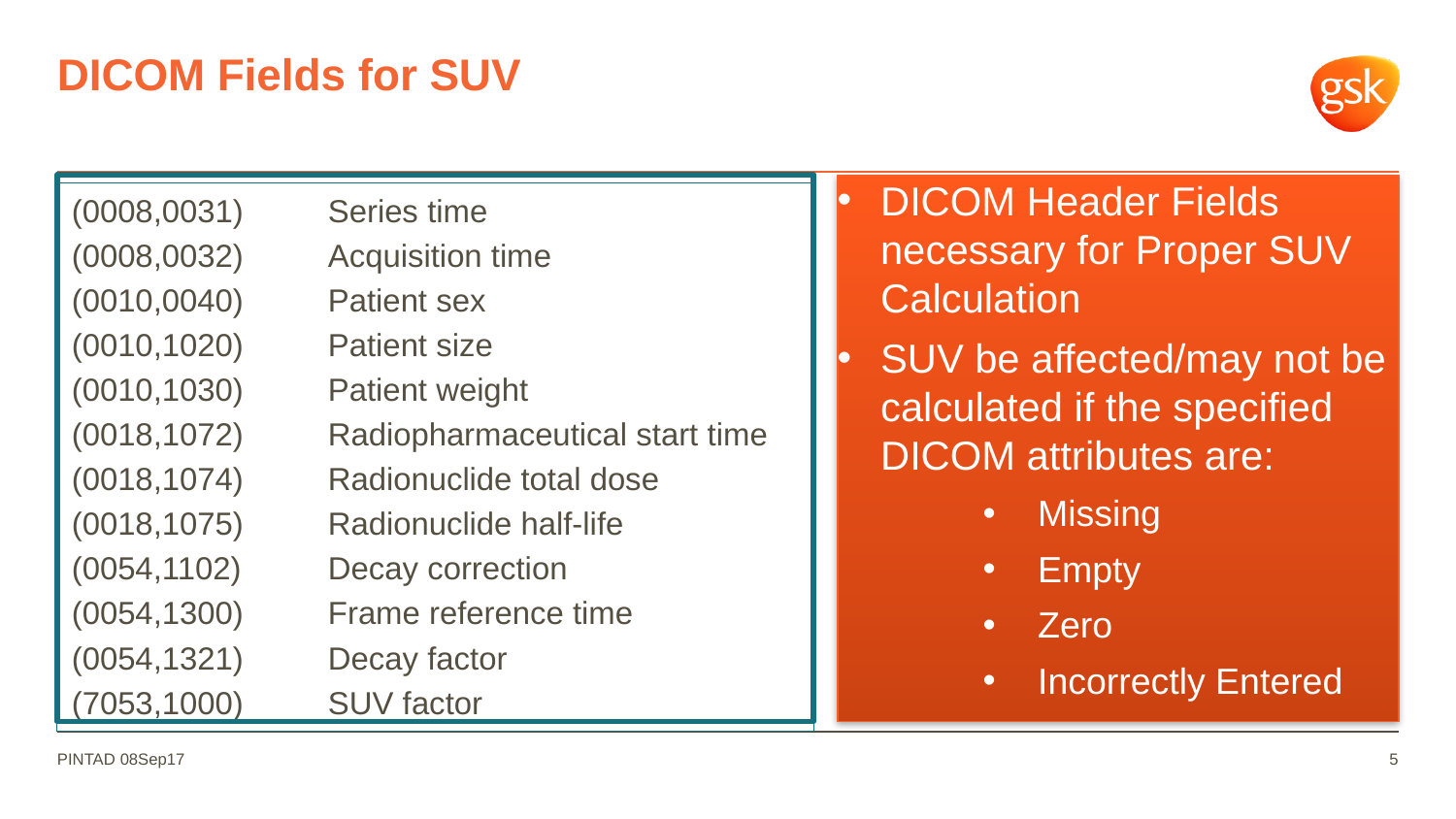

# DICOM Fields for SUV

DICOM Header Fields necessary for Proper SUV Calculation
SUV be affected/may not be calculated if the specified DICOM attributes are:
Missing
Empty
Zero
Incorrectly Entered

(0008,0031)	Series time
(0008,0032)	Acquisition time
(0010,0040)	Patient sex
(0010,1020)	Patient size
(0010,1030)	Patient weight
(0018,1072)	Radiopharmaceutical start time
(0018,1074)	Radionuclide total dose
(0018,1075)	Radionuclide half-life
(0054,1102)	Decay correction
(0054,1300)	Frame reference time
(0054,1321)	Decay factor
(7053,1000)	SUV factor
PINTAD 08Sep17
5